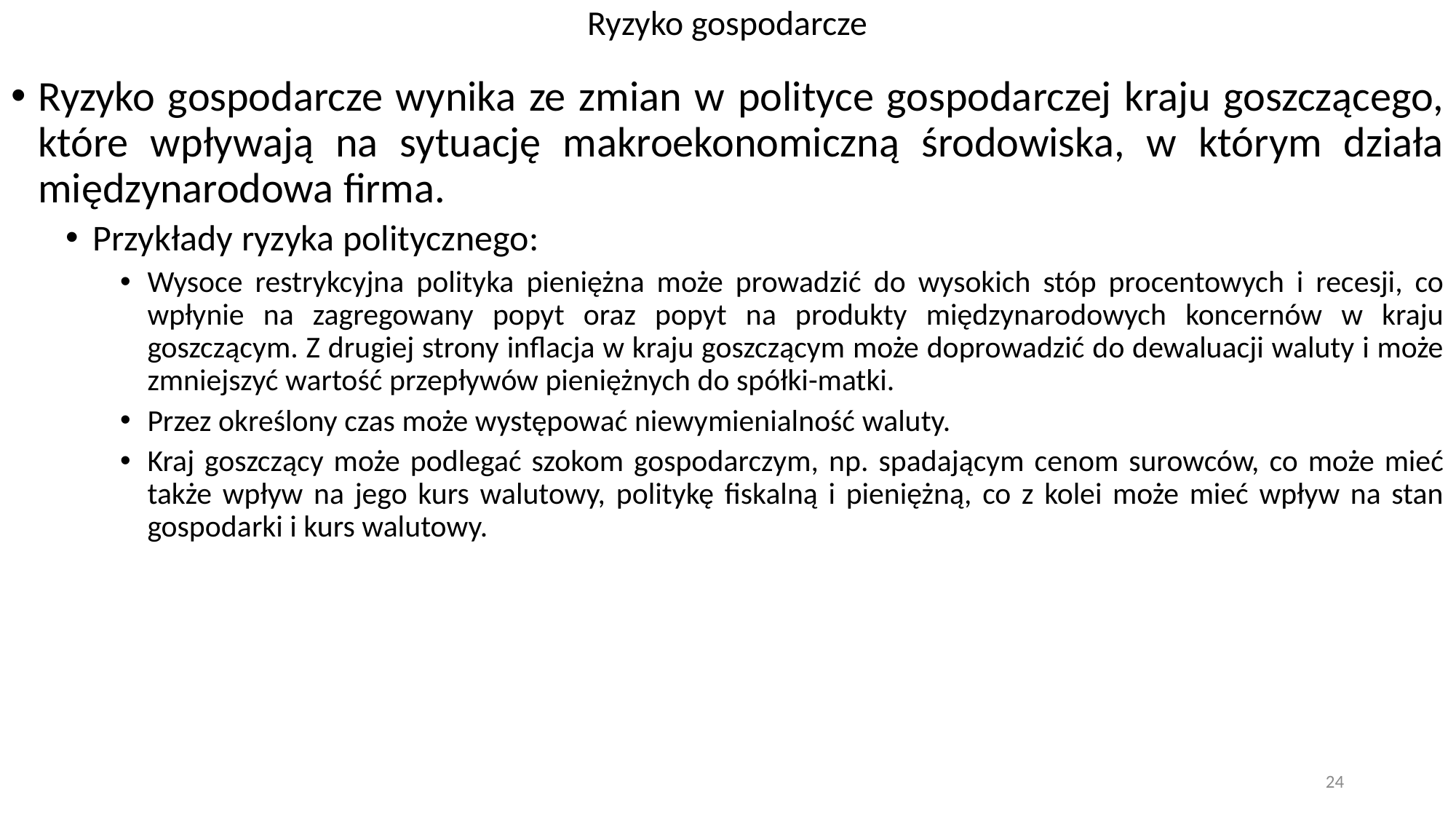

# Ryzyko gospodarcze
Ryzyko gospodarcze wynika ze zmian w polityce gospodarczej kraju goszczącego, które wpływają na sytuację makroekonomiczną środowiska, w którym działa międzynarodowa firma.
Przykłady ryzyka politycznego:
Wysoce restrykcyjna polityka pieniężna może prowadzić do wysokich stóp procentowych i recesji, co wpłynie na zagregowany popyt oraz popyt na produkty międzynarodowych koncernów w kraju goszczącym. Z drugiej strony inflacja w kraju goszczącym może doprowadzić do dewaluacji waluty i może zmniejszyć wartość przepływów pieniężnych do spółki-matki.
Przez określony czas może występować niewymienialność waluty.
Kraj goszczący może podlegać szokom gospodarczym, np. spadającym cenom surowców, co może mieć także wpływ na jego kurs walutowy, politykę fiskalną i pieniężną, co z kolei może mieć wpływ na stan gospodarki i kurs walutowy.

24